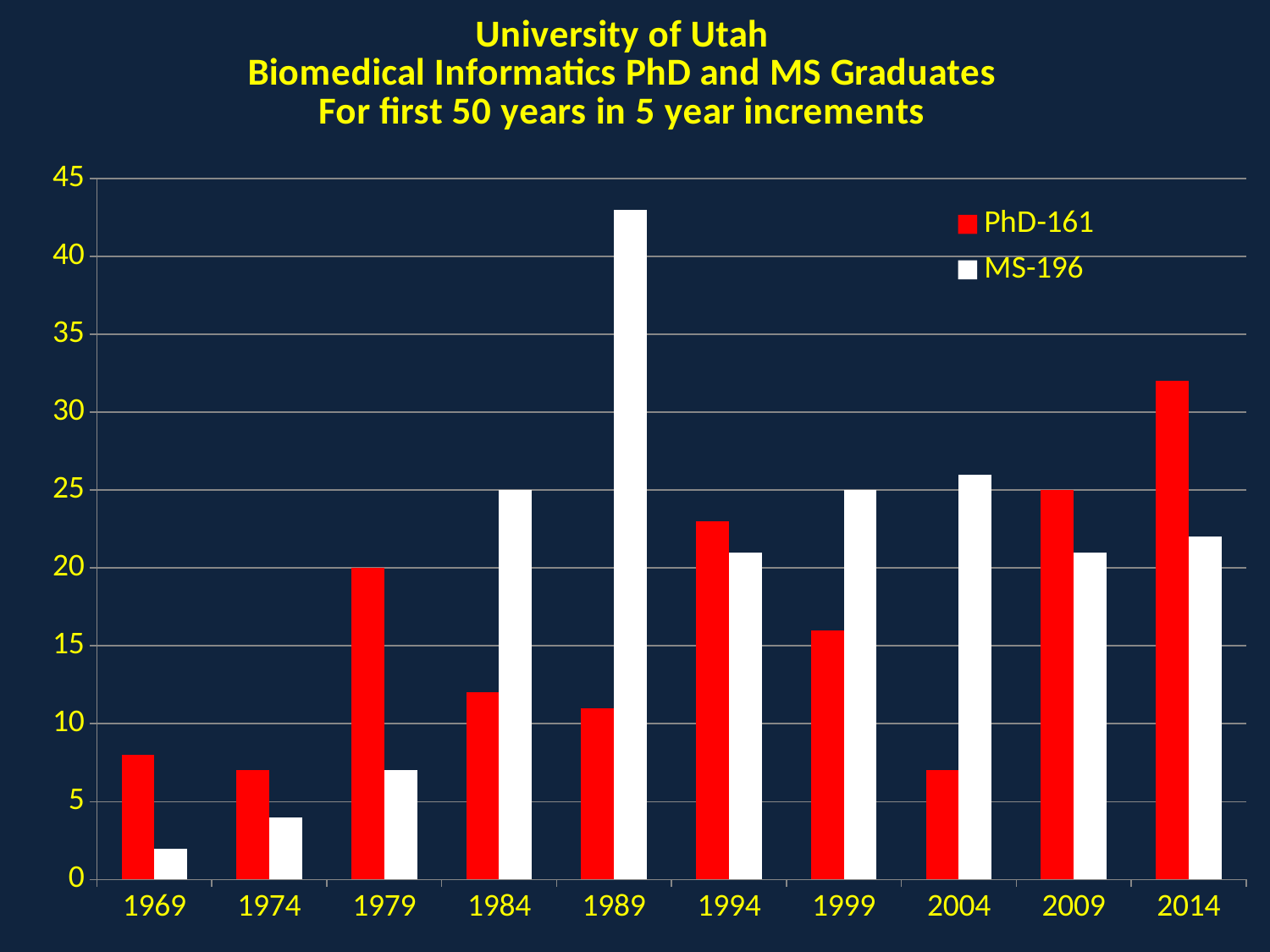

### Chart: University of Utah
Biomedical Informatics PhD and MS Graduates
For first 50 years in 5 year increments

| Category | PhD-161 | MS-196 |
|---|---|---|
| 1969 | 8.0 | 2.0 |
| 1974 | 7.0 | 4.0 |
| 1979 | 20.0 | 7.0 |
| 1984 | 12.0 | 25.0 |
| 1989 | 11.0 | 43.0 |
| 1994 | 23.0 | 21.0 |
| 1999 | 16.0 | 25.0 |
| 2004 | 7.0 | 26.0 |
| 2009 | 25.0 | 21.0 |
| 2014 | 32.0 | 22.0 |
#